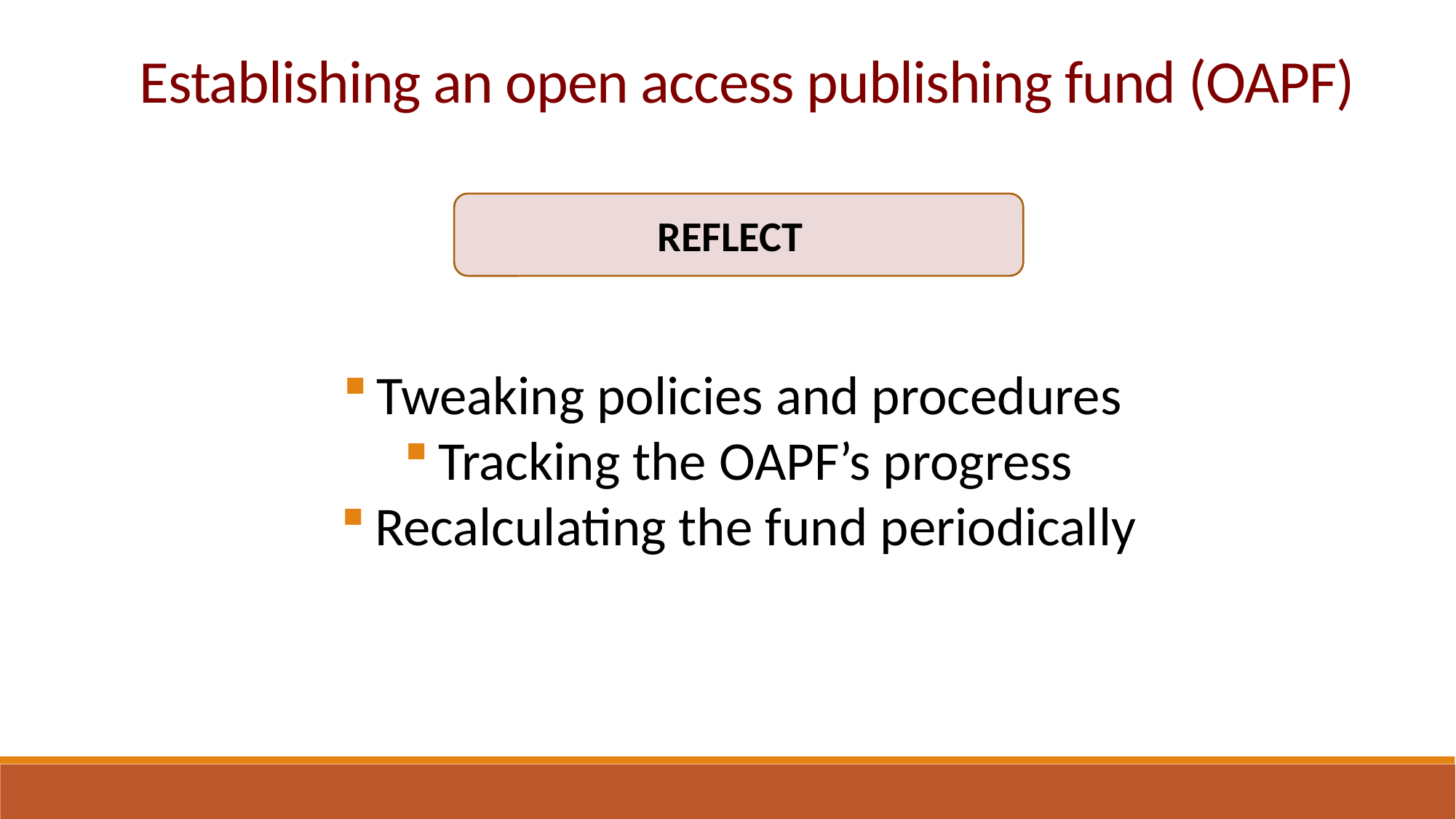

Establishing an open access publishing fund (OAPF)

REFLECT
Tweaking policies and procedures
Tracking the OAPF’s progress
Recalculating the fund periodically